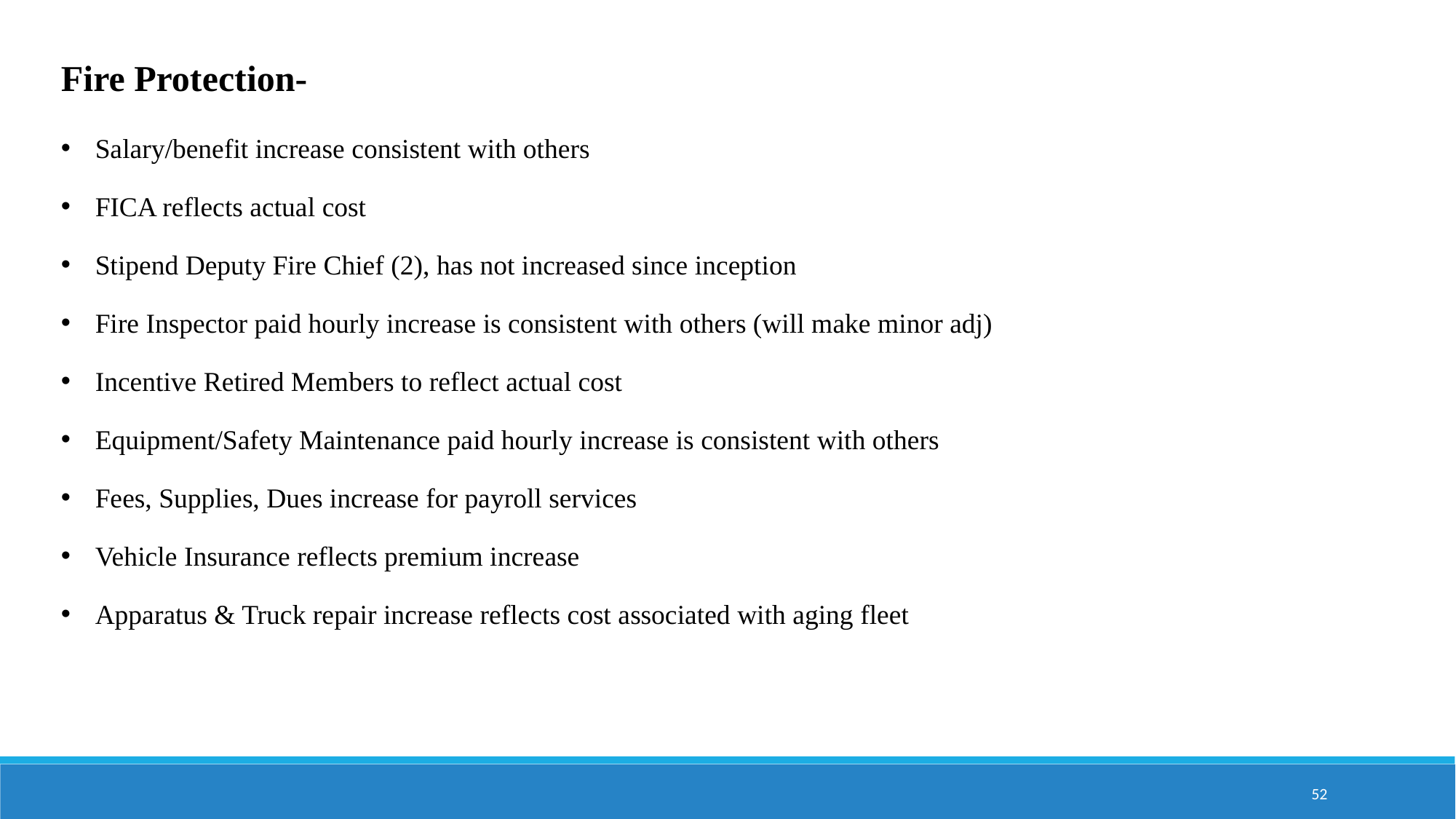

Fire Protection-

Salary/benefit increase consistent with others

FICA reflects actual cost

Stipend Deputy Fire Chief (2), has not increased since inception

Fire Inspector paid hourly increase is consistent with others (will make minor adj)

Incentive Retired Members to reflect actual cost

Equipment/Safety Maintenance paid hourly increase is consistent with others

Fees, Supplies, Dues increase for payroll services

Vehicle Insurance reflects premium increase

Apparatus & Truck repair increase reflects cost associated with aging fleet

52